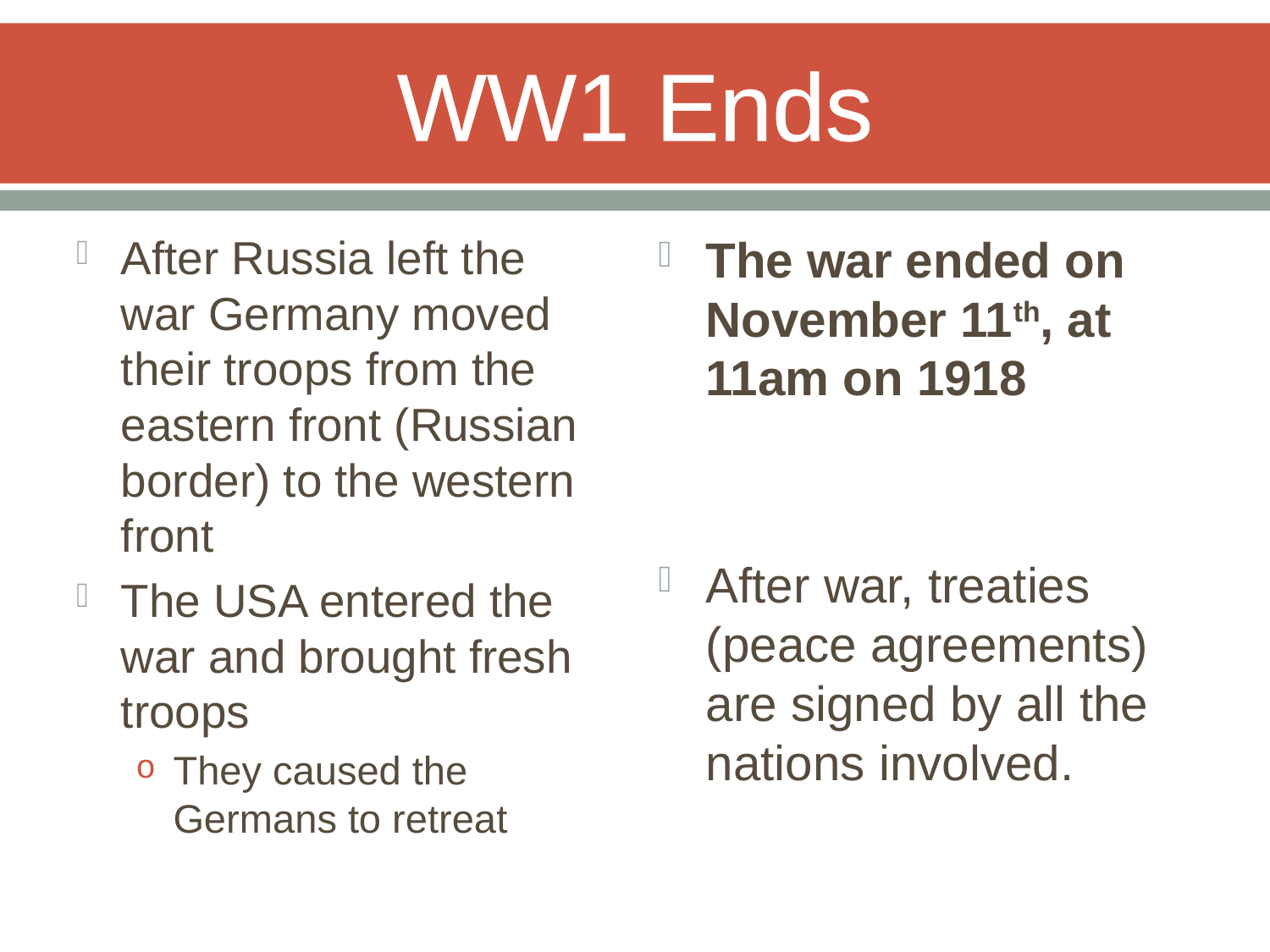

# WW1 Ends
After Russia left the war Germany moved their troops from the eastern front (Russian border) to the western front
The USA entered the war and brought fresh troops
They caused the Germans to retreat
The war ended on November 11th, at 11am on 1918

After war, treaties (peace agreements) are signed by all the nations involved.